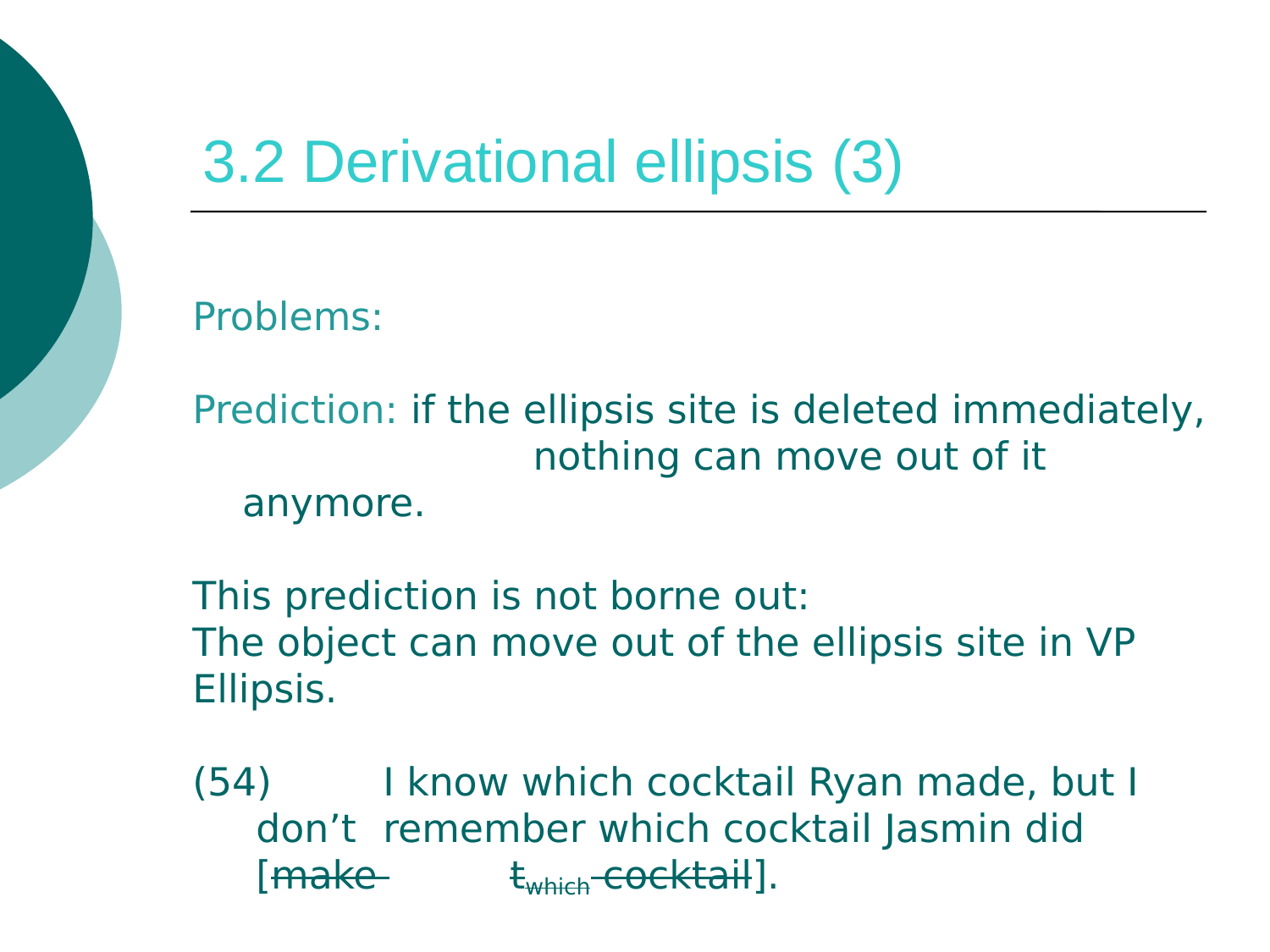

# 3.2 Derivational ellipsis (3)
Problems:

Prediction: if the ellipsis site is deleted immediately,	 	   nothing can move out of it anymore.

This prediction is not borne out:
The object can move out of the ellipsis site in VP
Ellipsis.

(54)	I know which cocktail Ryan made, but I don’t 	remember which cocktail Jasmin did [make 	twhich cocktail].